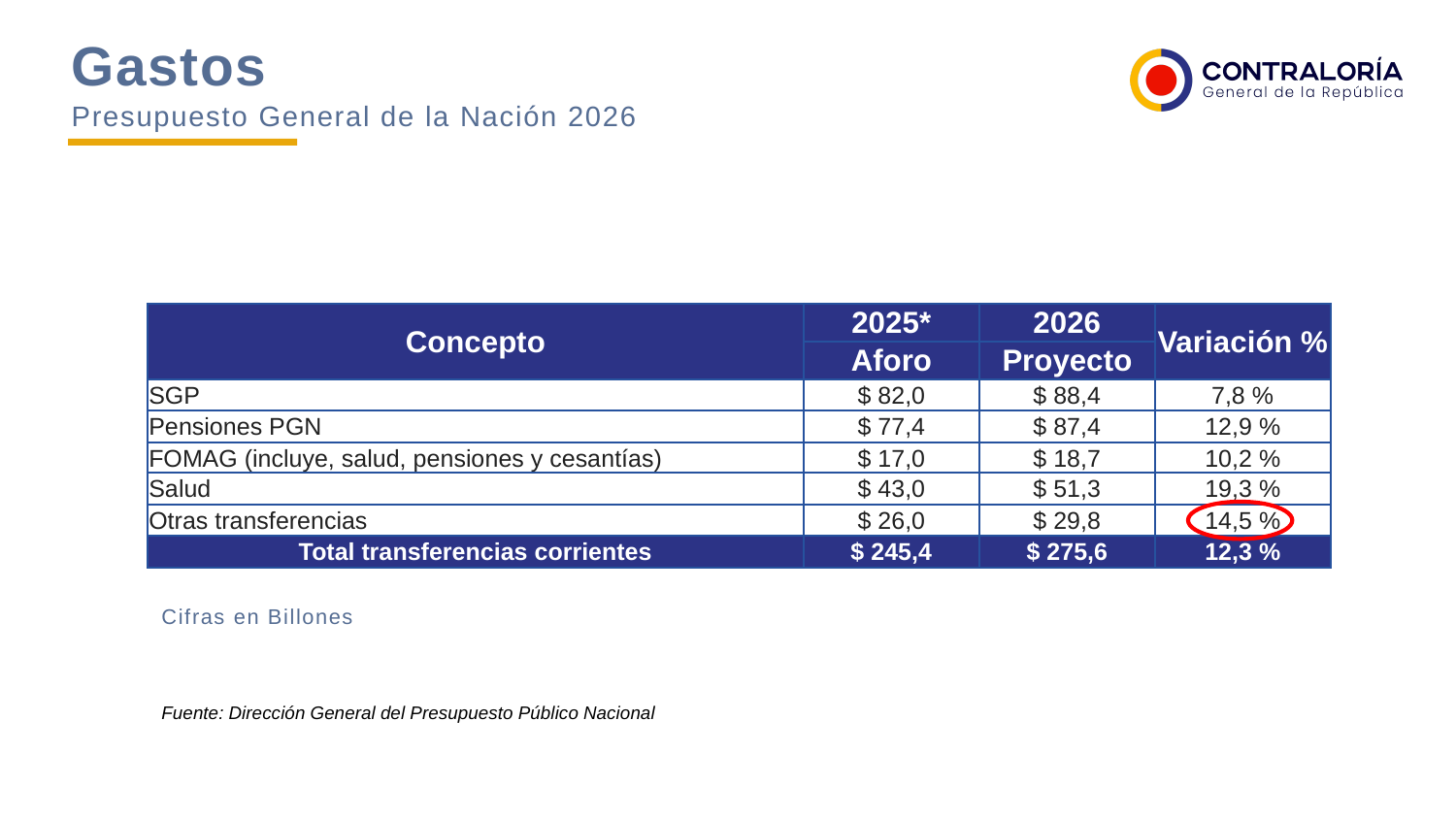

Gastos
Presupuesto General de la Nación 2026

| Concepto | 2025\* | 2026 | Variación % |
| --- | --- | --- | --- |
|  | Aforo | Proyecto |  |
| SGP | $ 82,0 | $ 88,4 | 7,8 % |
| Pensiones PGN | $ 77,4 | $ 87,4 | 12,9 % |
| FOMAG (incluye, salud, pensiones y cesantías) | $ 17,0 | $ 18,7 | 10,2 % |
| Salud | $ 43,0 | $ 51,3 | 19,3 % |
| Otras transferencias | $ 26,0 | $ 29,8 | 14,5 % |
| Total transferencias corrientes | $ 245,4 | $ 275,6 | 12,3 % |

Cifras en Billones
Fuente: Dirección General del Presupuesto Público Nacional